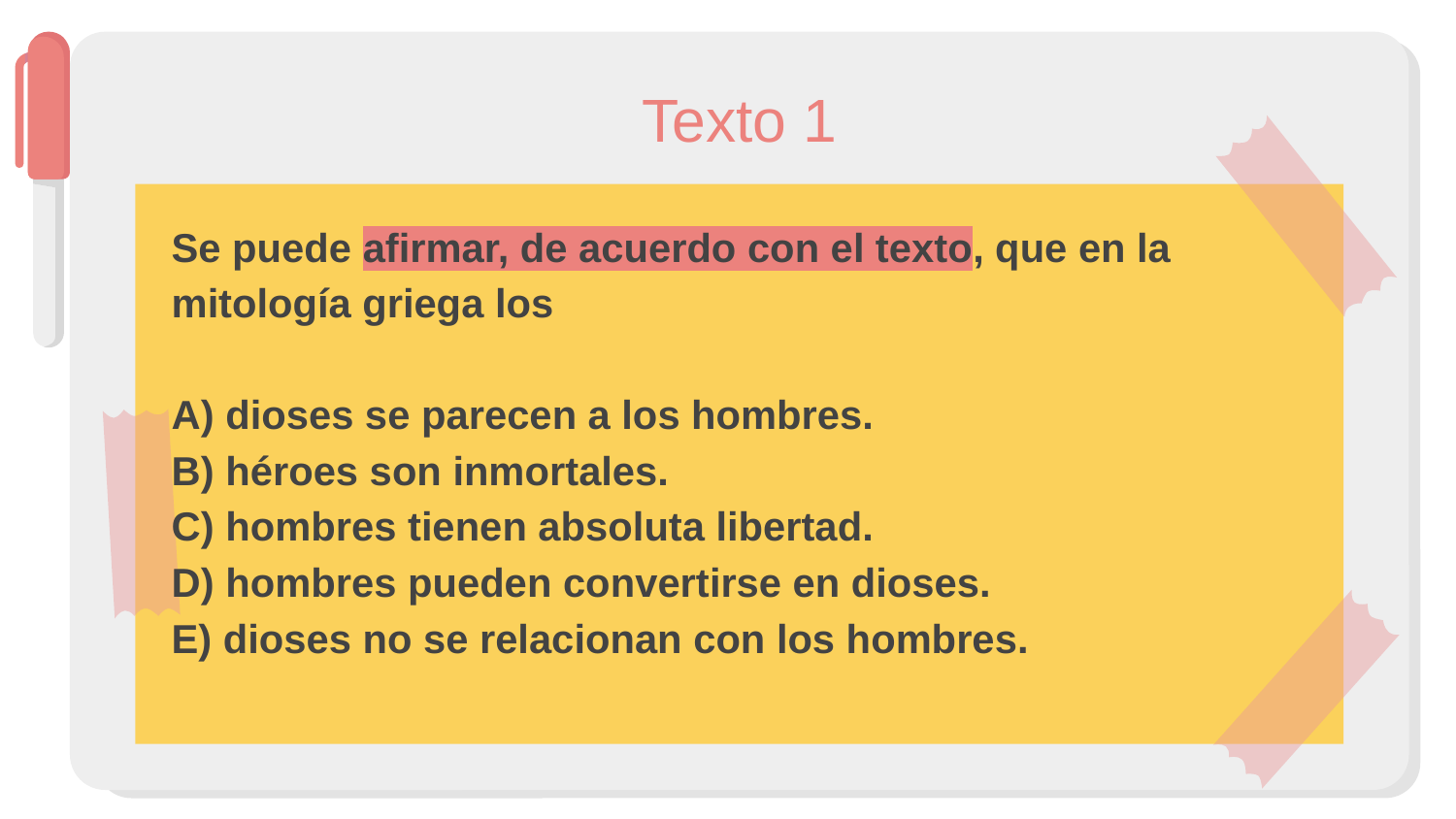

# Texto 1
Se puede afirmar, de acuerdo con el texto, que en la mitología griega los
A) dioses se parecen a los hombres.
B) héroes son inmortales.
C) hombres tienen absoluta libertad.
D) hombres pueden convertirse en dioses.
E) dioses no se relacionan con los hombres.